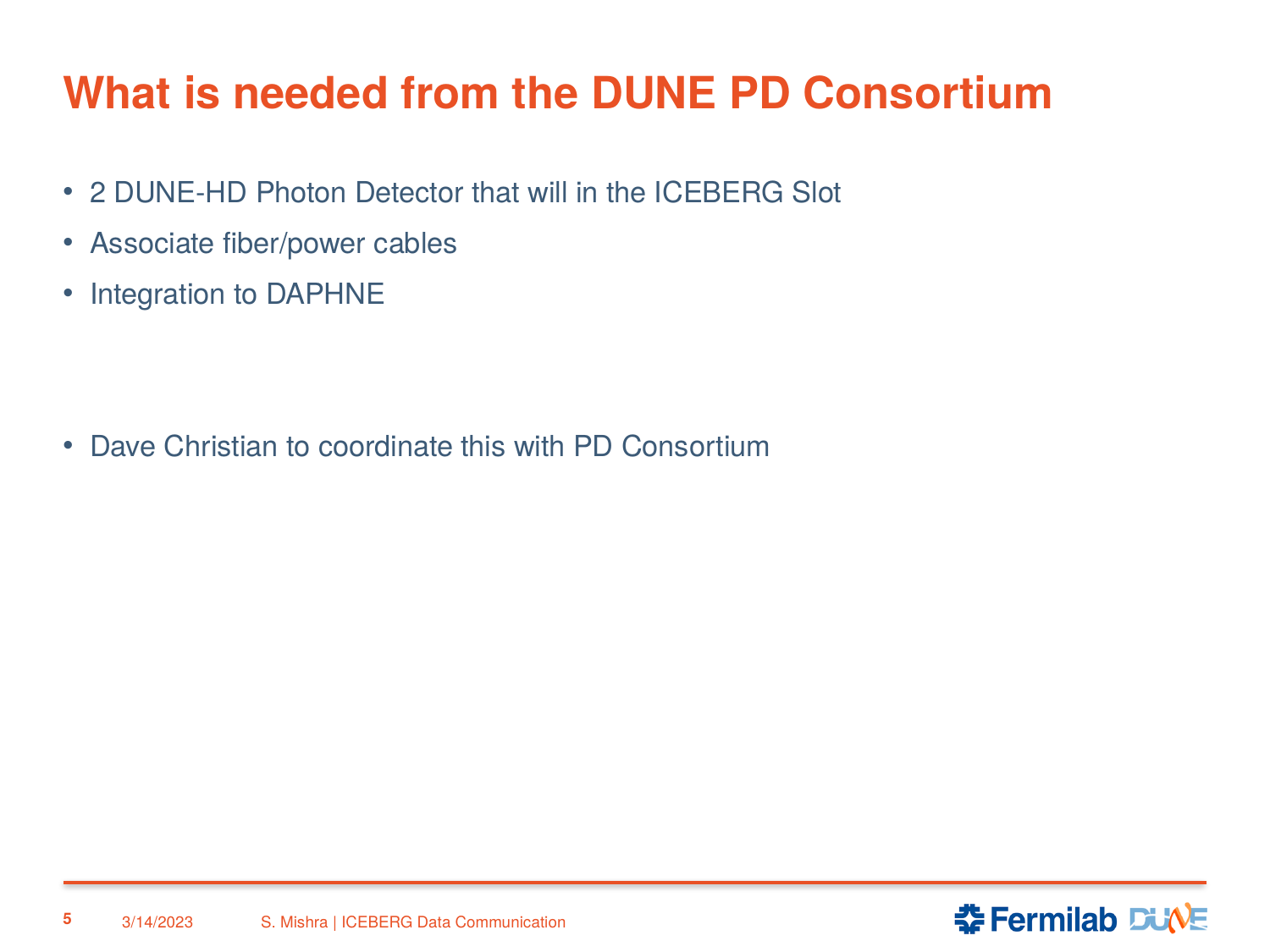

# What is needed from the DUNE PD Consortium
2 DUNE-HD Photon Detector that will in the ICEBERG Slot
Associate fiber/power cables
Integration to DAPHNE

Dave Christian to coordinate this with PD Consortium
5
3/14/2023
S. Mishra | ICEBERG Data Communication